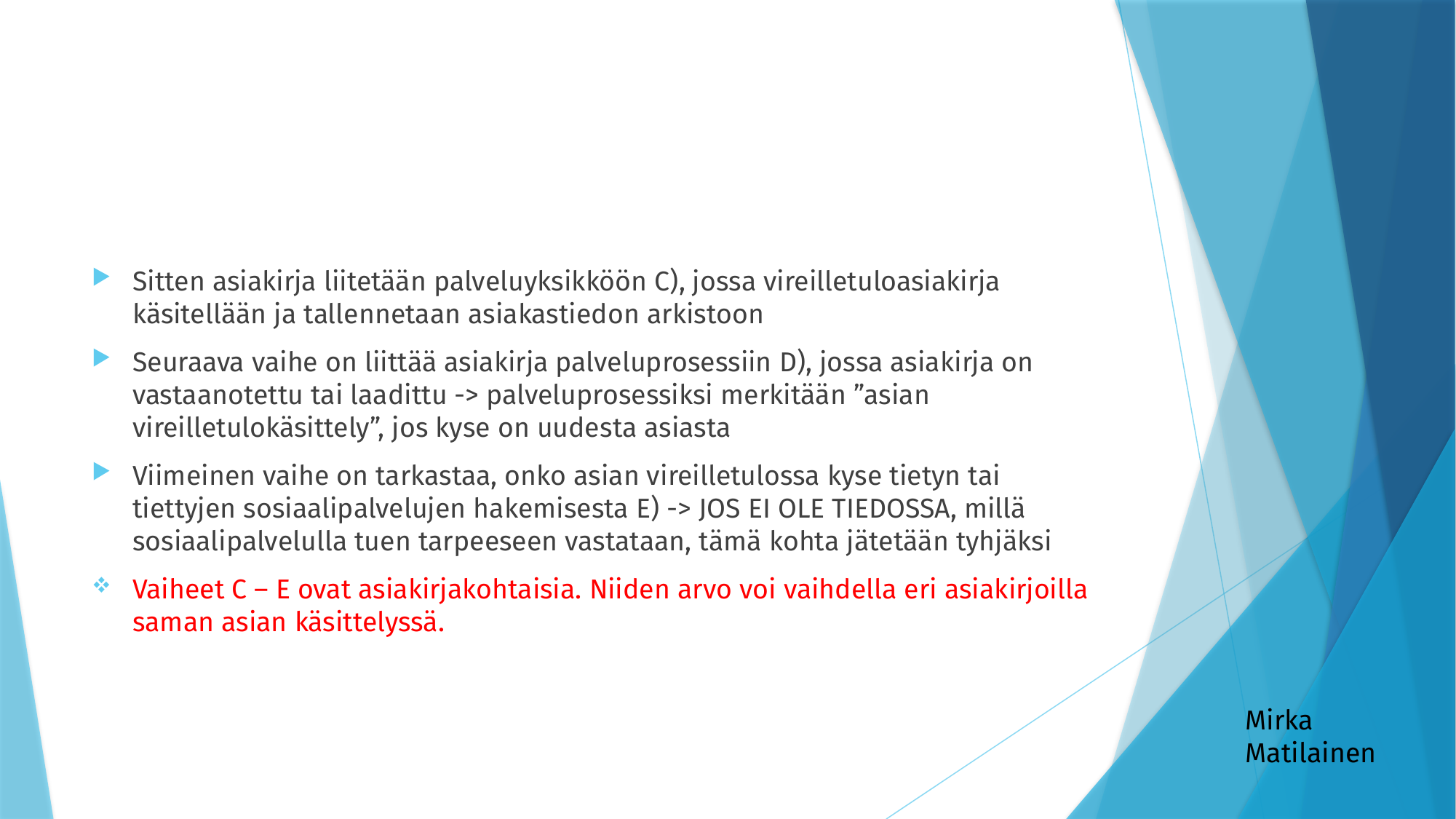

Sitten asiakirja liitetään palveluyksikköön C), jossa vireilletuloasiakirja käsitellään ja tallennetaan asiakastiedon arkistoon
Seuraava vaihe on liittää asiakirja palveluprosessiin D), jossa asiakirja on vastaanotettu tai laadittu -> palveluprosessiksi merkitään ”asian vireilletulokäsittely”, jos kyse on uudesta asiasta
Viimeinen vaihe on tarkastaa, onko asian vireilletulossa kyse tietyn tai tiettyjen sosiaalipalvelujen hakemisesta E) -> JOS EI OLE TIEDOSSA, millä sosiaalipalvelulla tuen tarpeeseen vastataan, tämä kohta jätetään tyhjäksi
Vaiheet C – E ovat asiakirjakohtaisia. Niiden arvo voi vaihdella eri asiakirjoilla saman asian käsittelyssä.
Mirka Matilainen